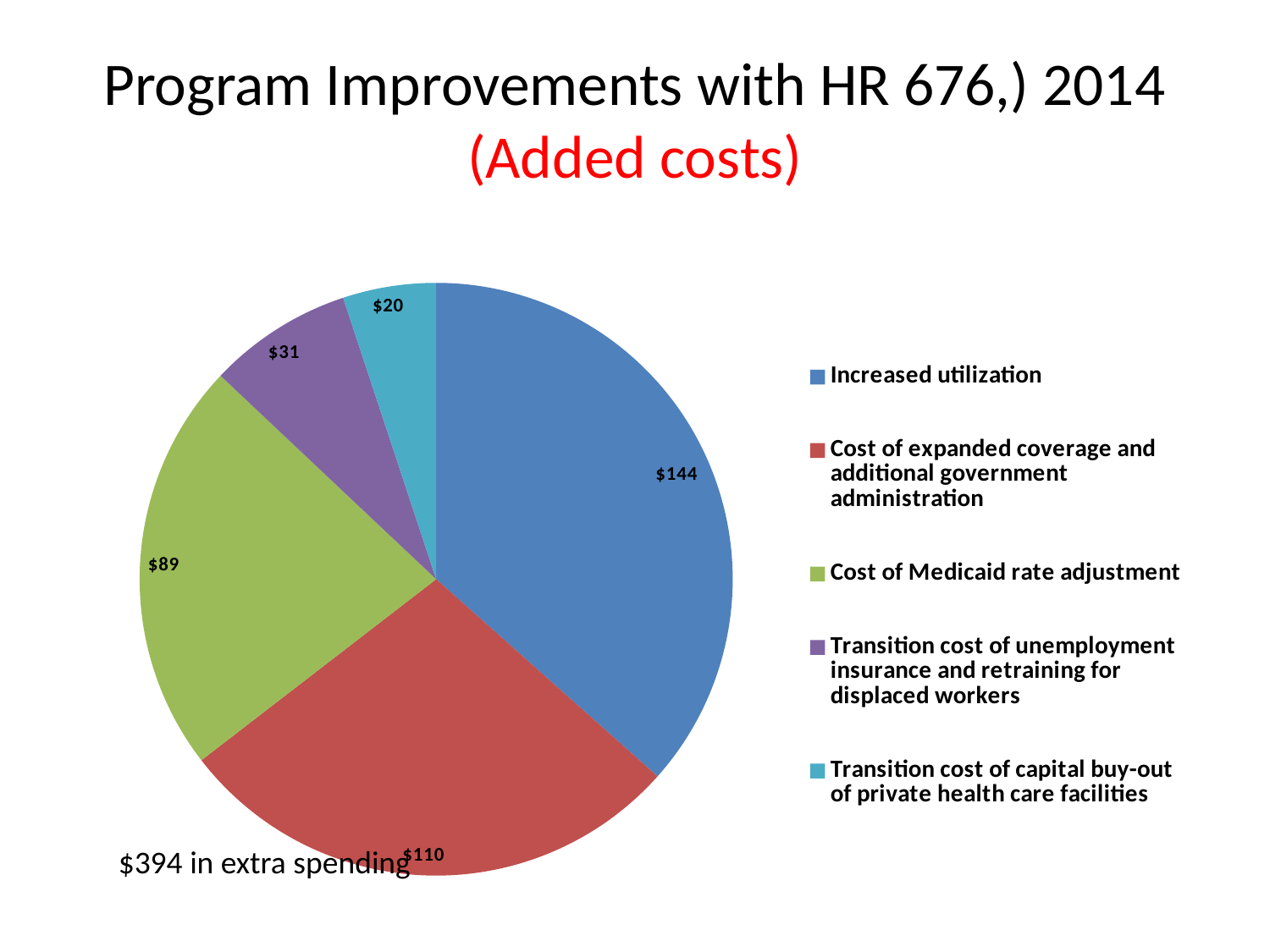

# Program Improvements with HR 676,) 2014 (Added costs)

### Chart

| Category |  |
|---|---|
| Increased utilization  | 144.0 |
| Cost of expanded coverage and additional government administration | 110.0352835048534 |
| Cost of Medicaid rate adjustment | 88.58513333978306 |
| Transition cost of unemployment insurance and retraining for displaced workers | 31.0 |
| Transition cost of capital buy-out of private health care facilities  | 20.0 |
$394 in extra spending